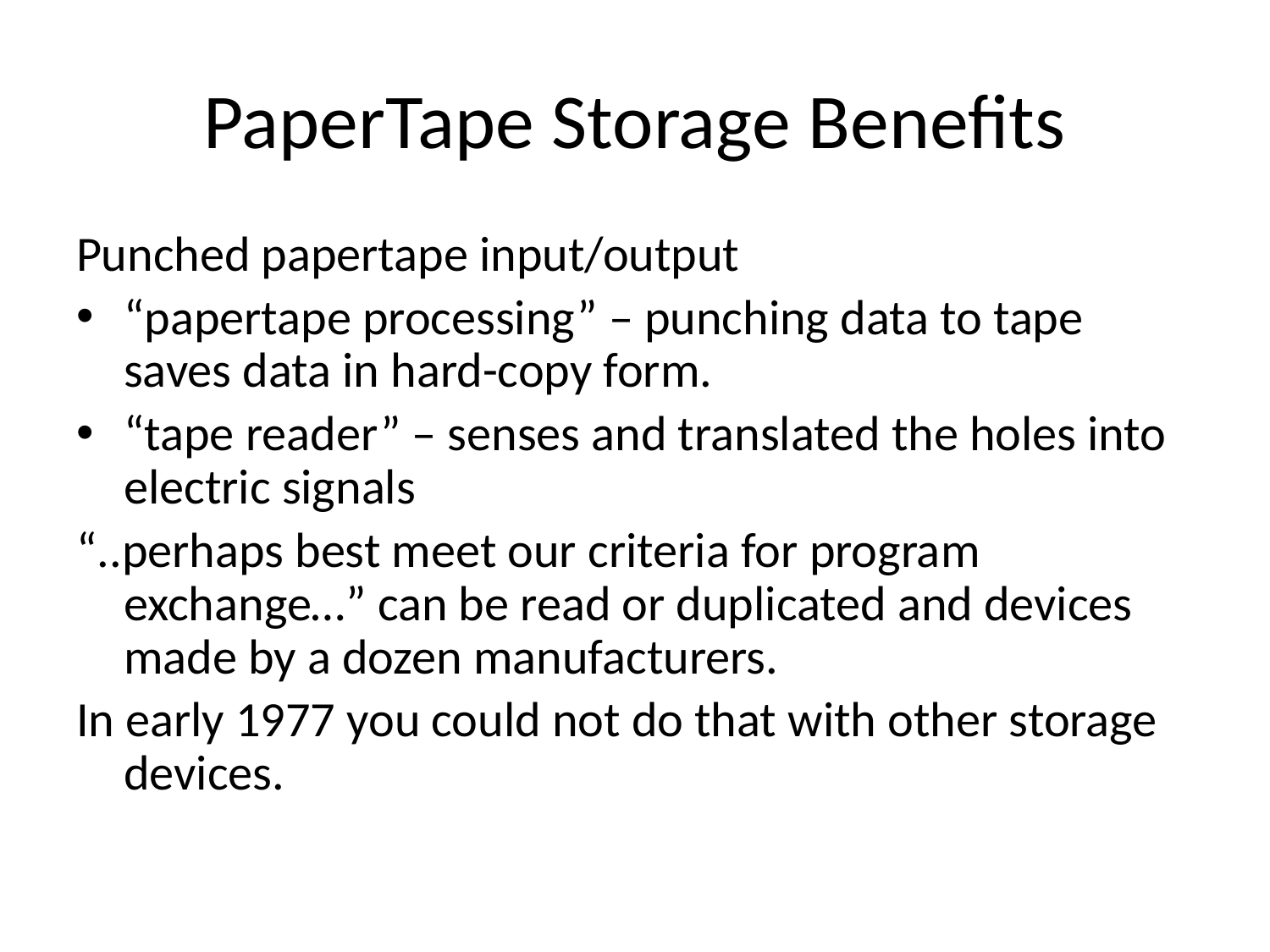

# PaperTape Storage Benefits
Punched papertape input/output
“papertape processing” – punching data to tape saves data in hard-copy form.
“tape reader” – senses and translated the holes into electric signals
“..perhaps best meet our criteria for program exchange…” can be read or duplicated and devices made by a dozen manufacturers.
In early 1977 you could not do that with other storage devices.